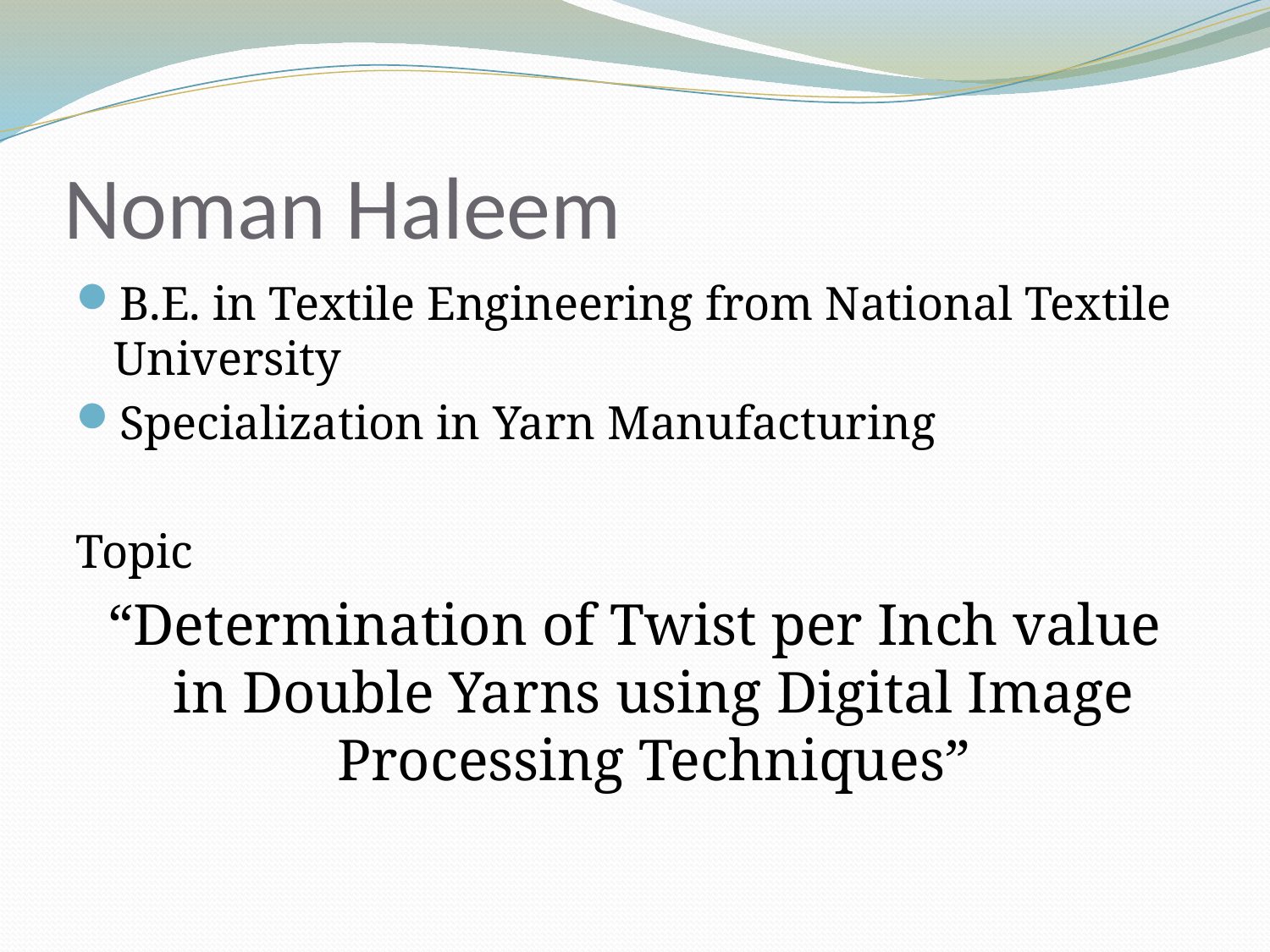

# Noman Haleem
B.E. in Textile Engineering from National Textile University
Specialization in Yarn Manufacturing

Topic
“Determination of Twist per Inch value in Double Yarns using Digital Image Processing Techniques”